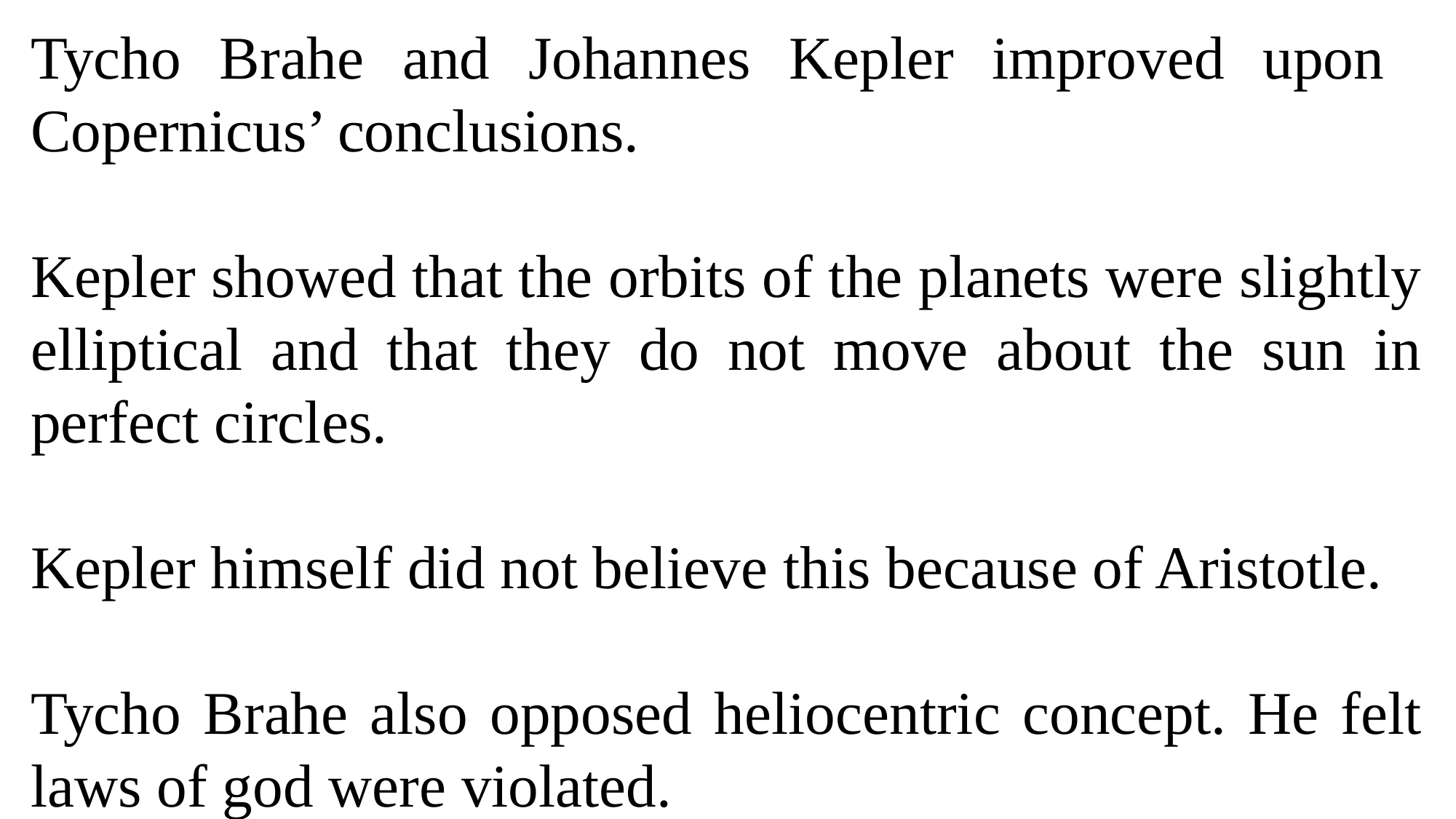

Tycho Brahe and Johannes Kepler improved upon  Copernicus’ conclusions.

Kepler showed that the orbits of the planets were slightly elliptical and that they do not move about the sun in perfect circles.

Kepler himself did not believe this because of Aristotle.

Tycho Brahe also opposed heliocentric concept. He felt laws of god were violated.